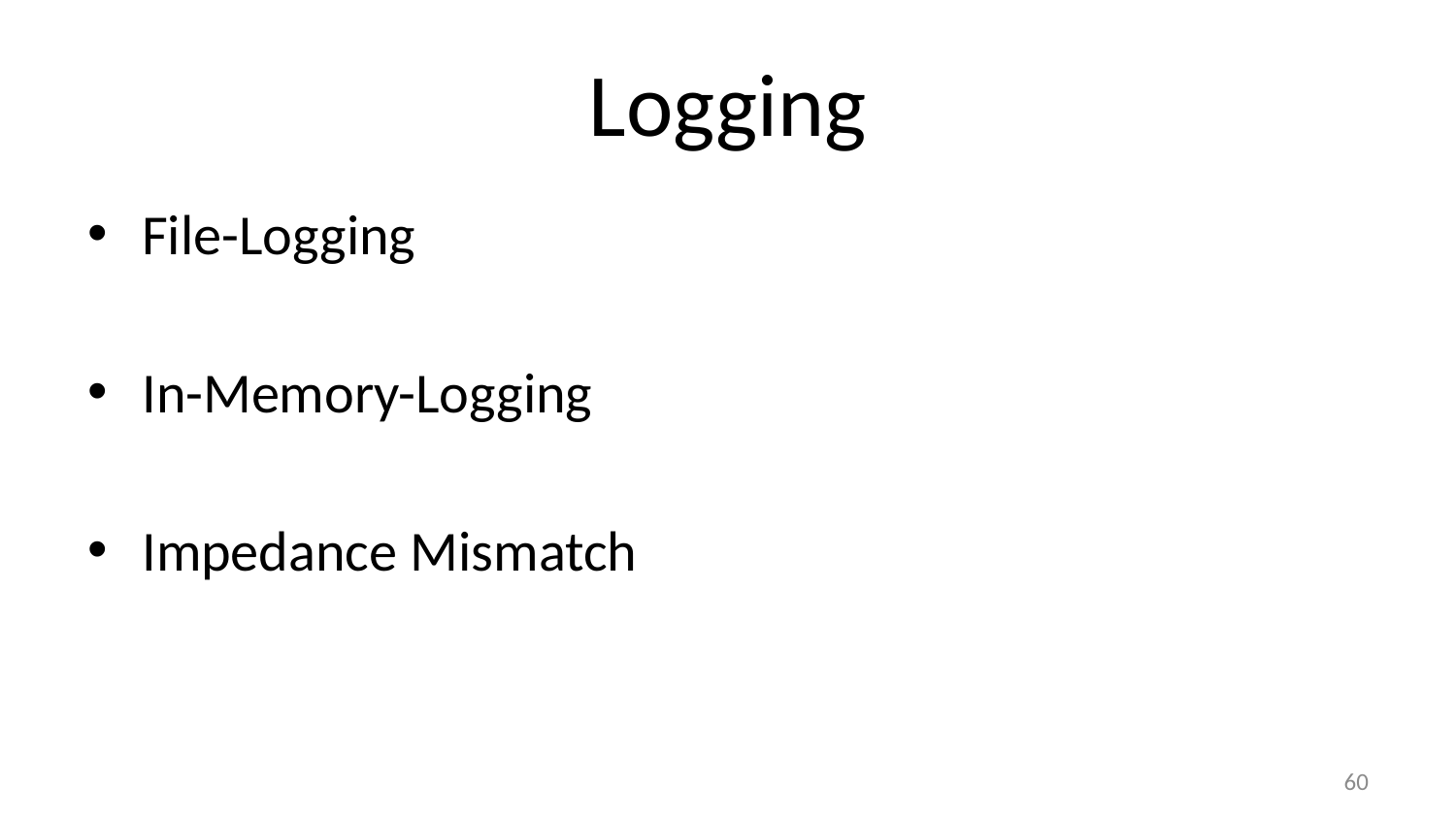

# Logging
File-Logging

In-Memory-Logging

Impedance Mismatch

60